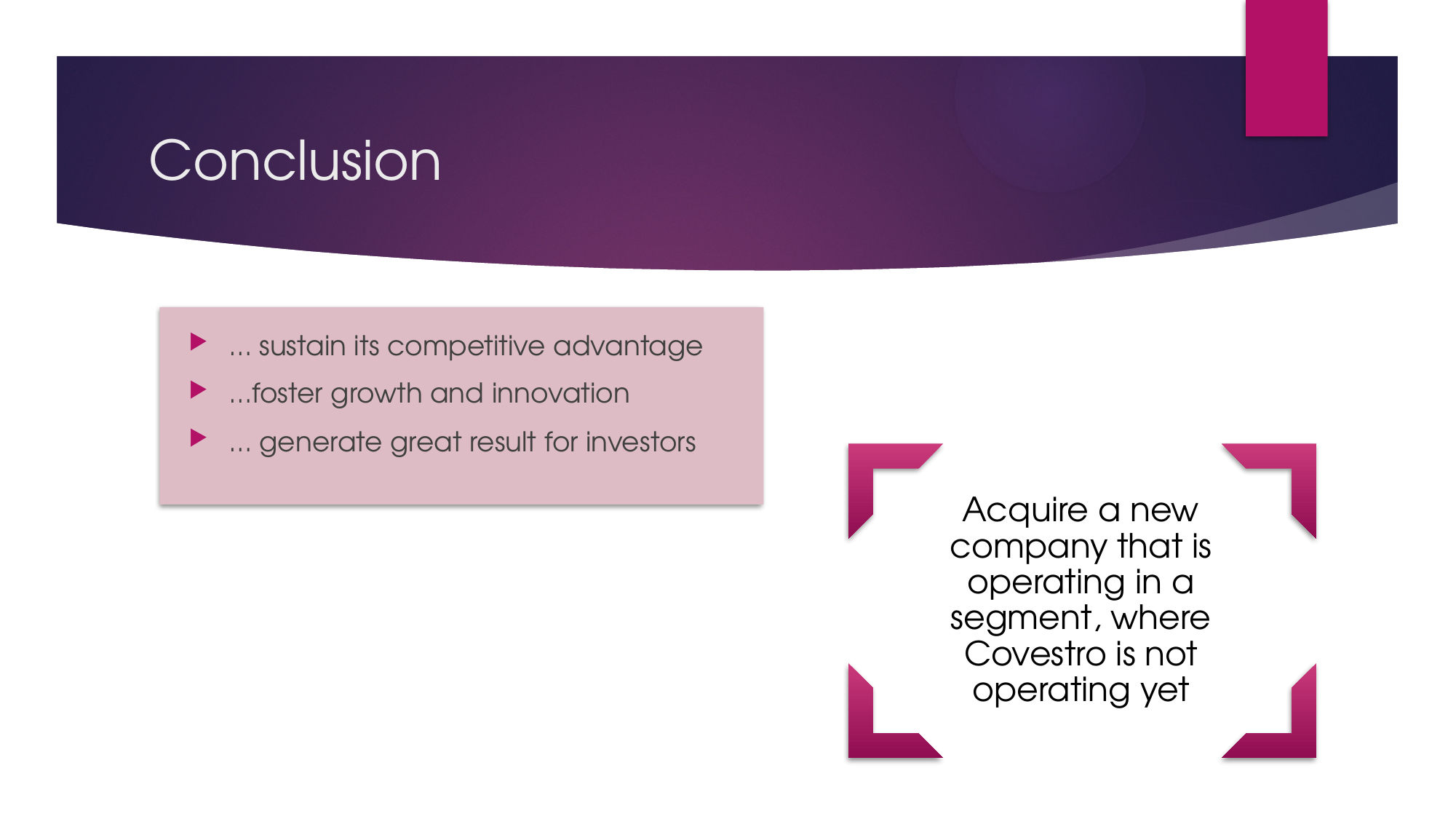

# Conclusion
Acquire a new company that is operating in a segment, where Covestro is not operating yet
… sustain its competitive advantage
…foster growth and innovation
… generate great result for investors